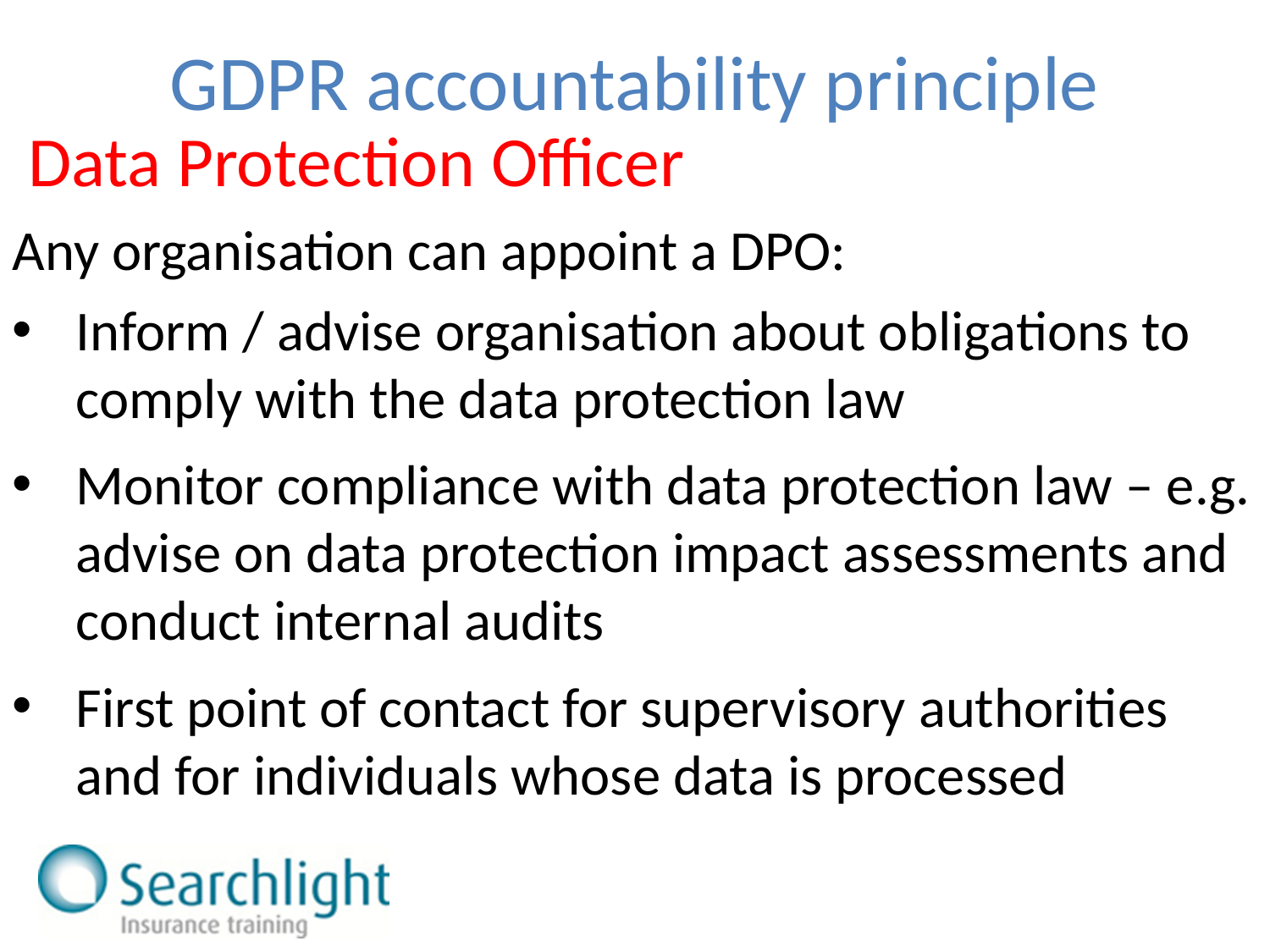

GDPR accountability principle
 Data Protection Officer
Any organisation can appoint a DPO:

Inform / advise organisation about obligations to comply with the data protection law

Monitor compliance with data protection law – e.g. advise on data protection impact assessments and conduct internal audits

First point of contact for supervisory authorities and for individuals whose data is processed